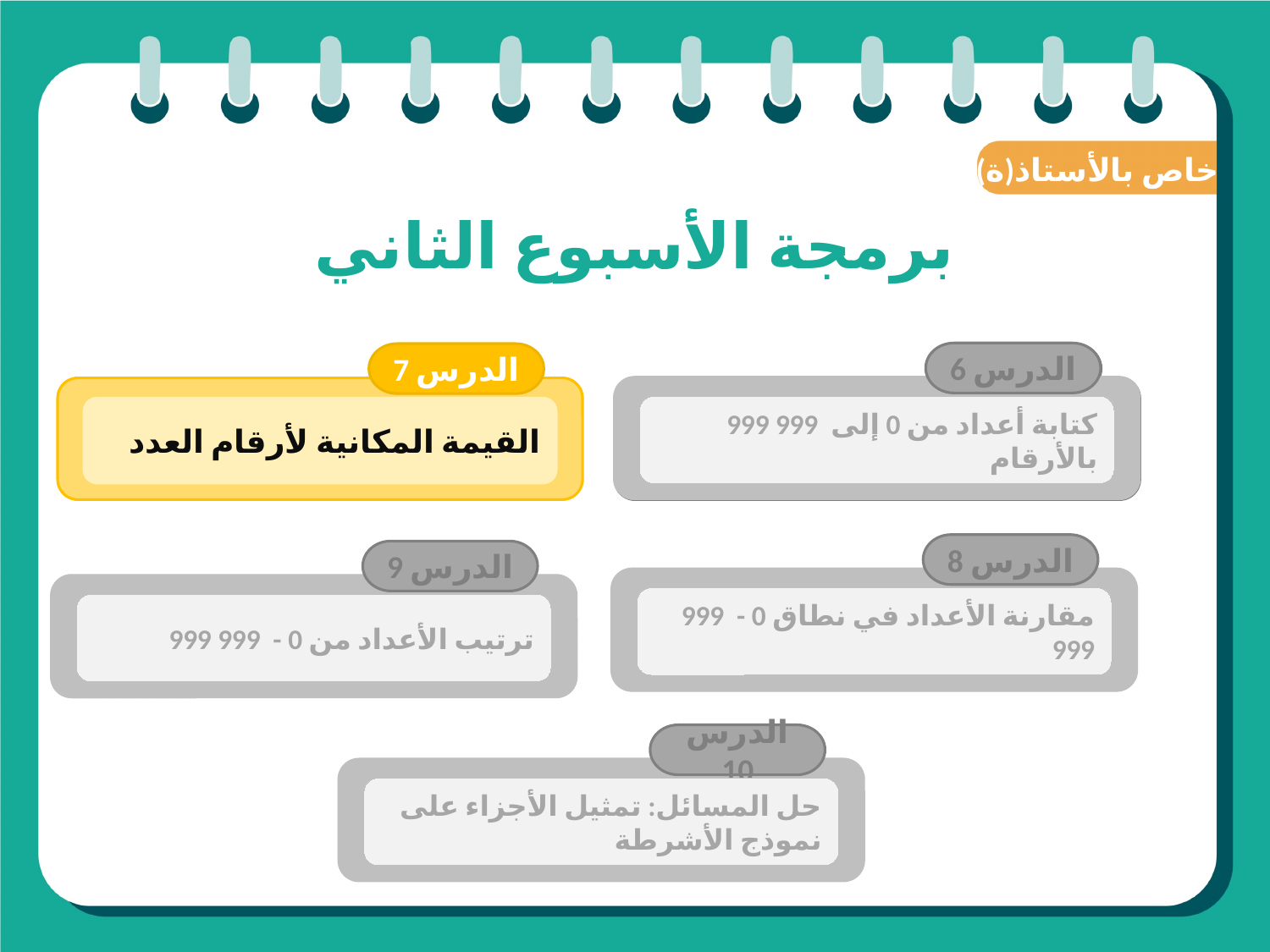

(ة)خاص بالأستاذ
# برمجة الأسبوع الثاني
الدرس 6
الدرس 7
الدرس 1

اَلأَعدادُ مِن 0 إِلى 999 (مراجعة المستلزمات)

كتابة أعداد من 0 إلى  999 999 بالأرقام
القيمة المكانية لأرقام العدد
الدرس 8

مقارنة الأعداد في نطاق 0 -  999 999
الدرس 9

ترتيب الأعداد من 0 -  999 999
الدرس 10

حل المسائل: تمثيل الأجزاء على نموذج الأشرطة